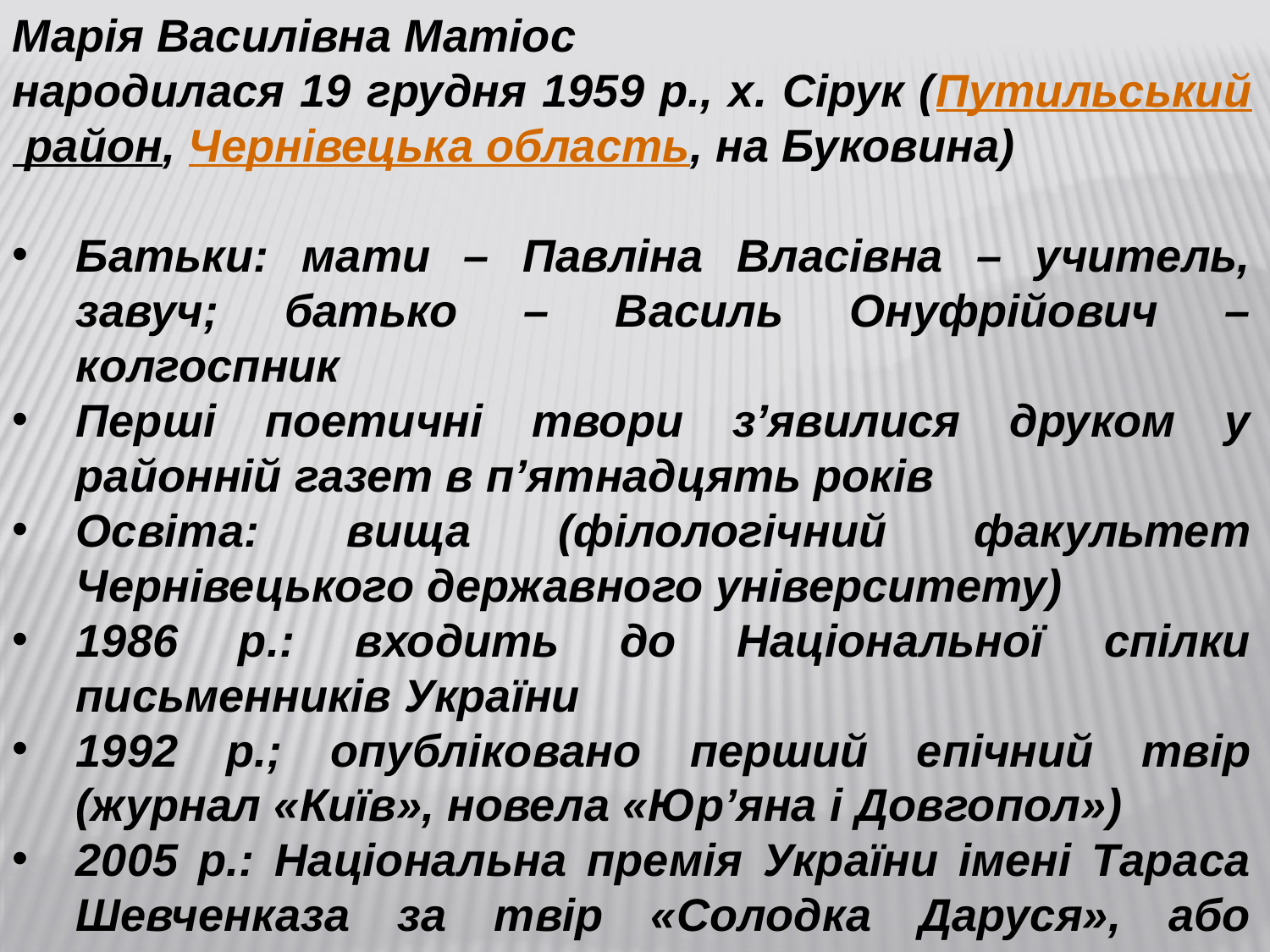

Марія Василівна Матіос
народилася 19 грудня 1959 р., х. Сірук (Путильський район, Чернівецька область, на Буковина)

Батьки: мати – Павліна Власівна – учитель, завуч; батько – Василь Онуфрійович – колгоспник
Перші поетичні твори з’явилися друком у районній газет в п’ятнадцять років
Освіта: вища (філологічний факультет Чернівецького державного університету)
1986 р.: входить до Національної спілки письменників України
1992 р.; опубліковано перший епічний твір (журнал «Київ», новела «Юр’яна і Довгопол»)
2005 р.: Національна премія України імені Тараса Шевченказа за твір «Солодка Даруся», або «Драма на три життя»
2005 - 2010 р.: обіймає посаду заступника голови Комітету вище названої премії